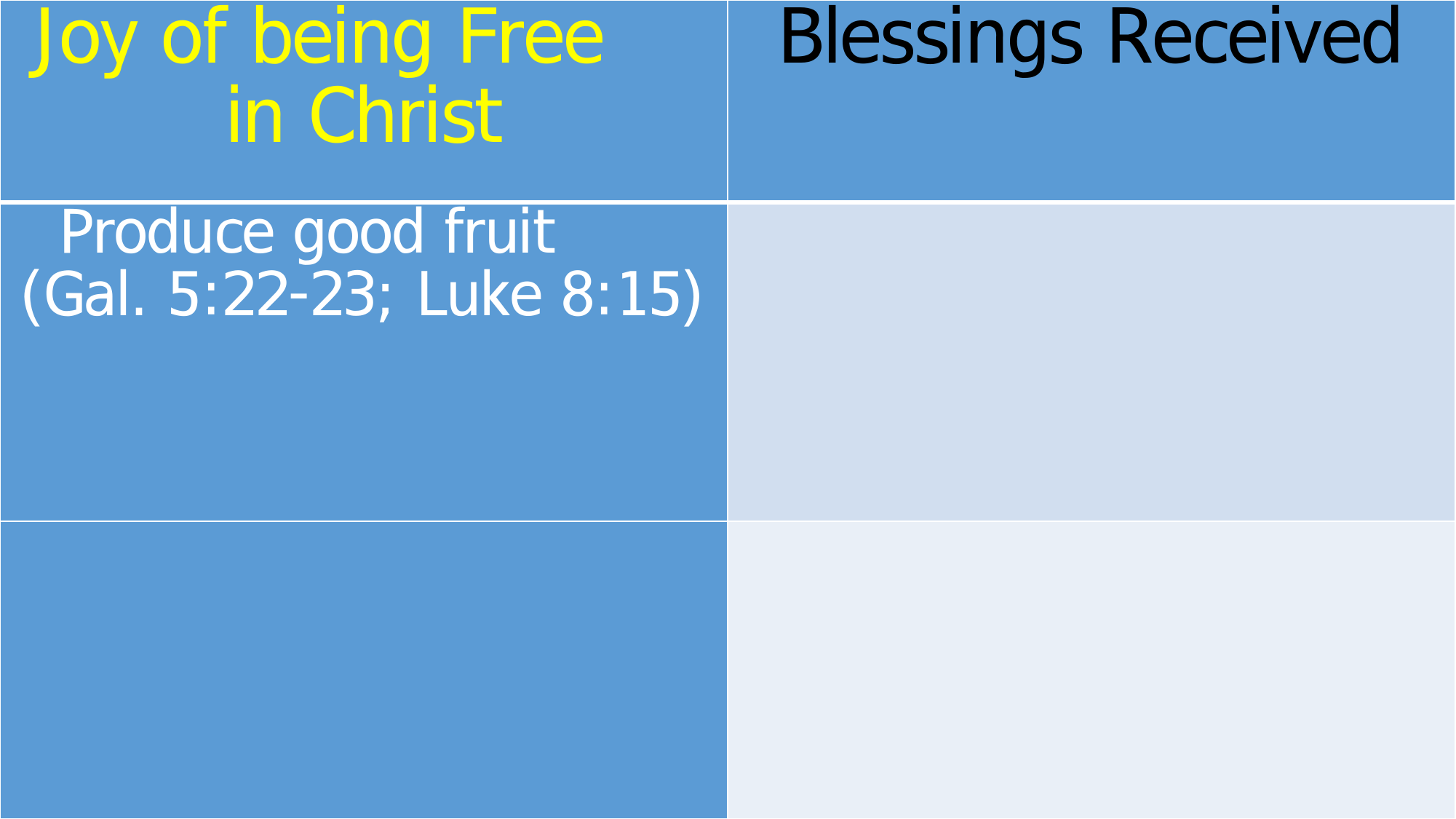

| Joy of being Free in Christ | Blessings Received |
| --- | --- |
| Produce good fruit (Gal. 5:22-23; Luke 8:15) |  |
|  |  |